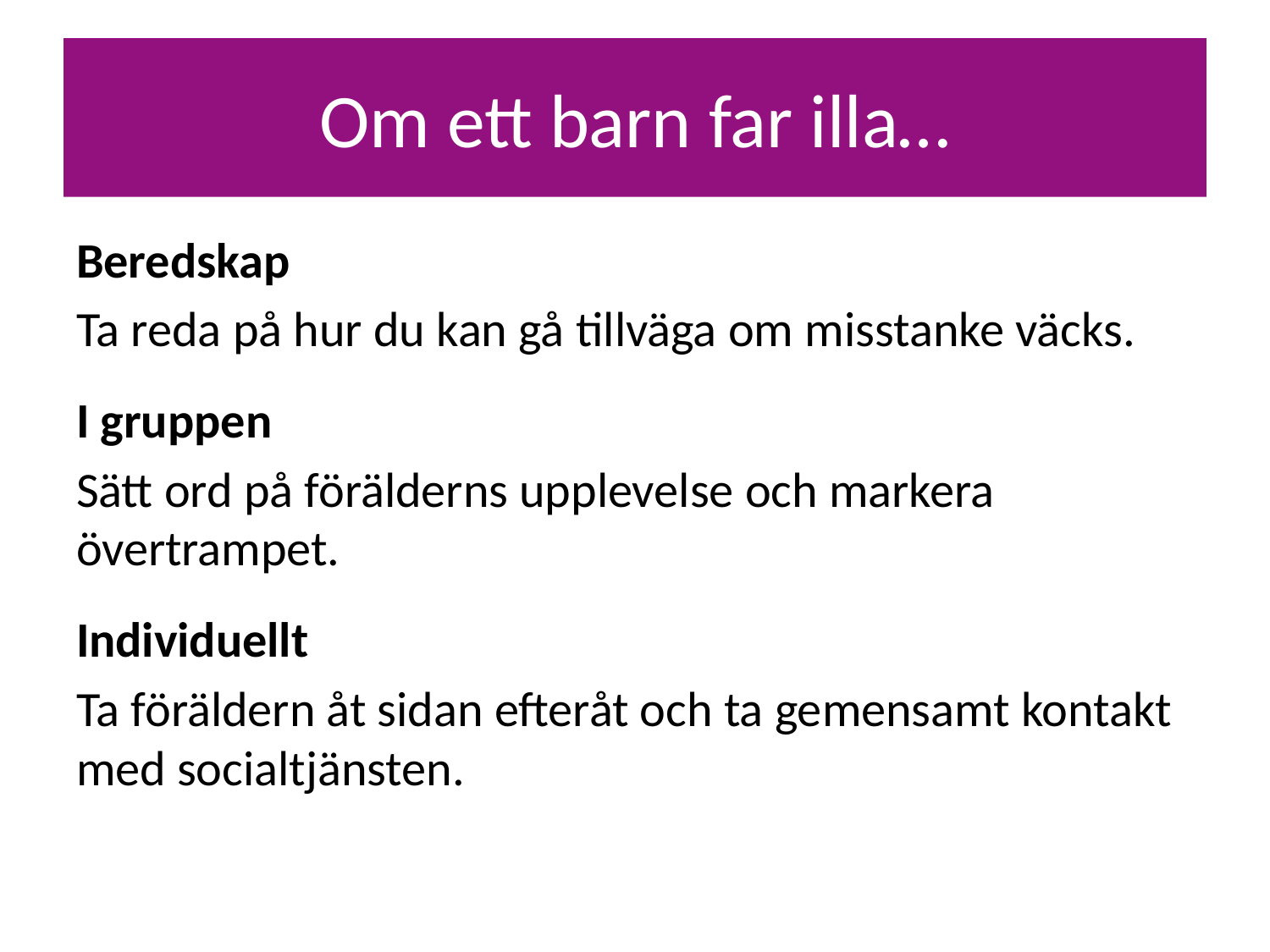

# Om ett barn far illa…
Beredskap
Ta reda på hur du kan gå tillväga om misstanke väcks.

I gruppen
Sätt ord på förälderns upplevelse och markera övertrampet.

Individuellt
Ta föräldern åt sidan efteråt och ta gemensamt kontakt med socialtjänsten.